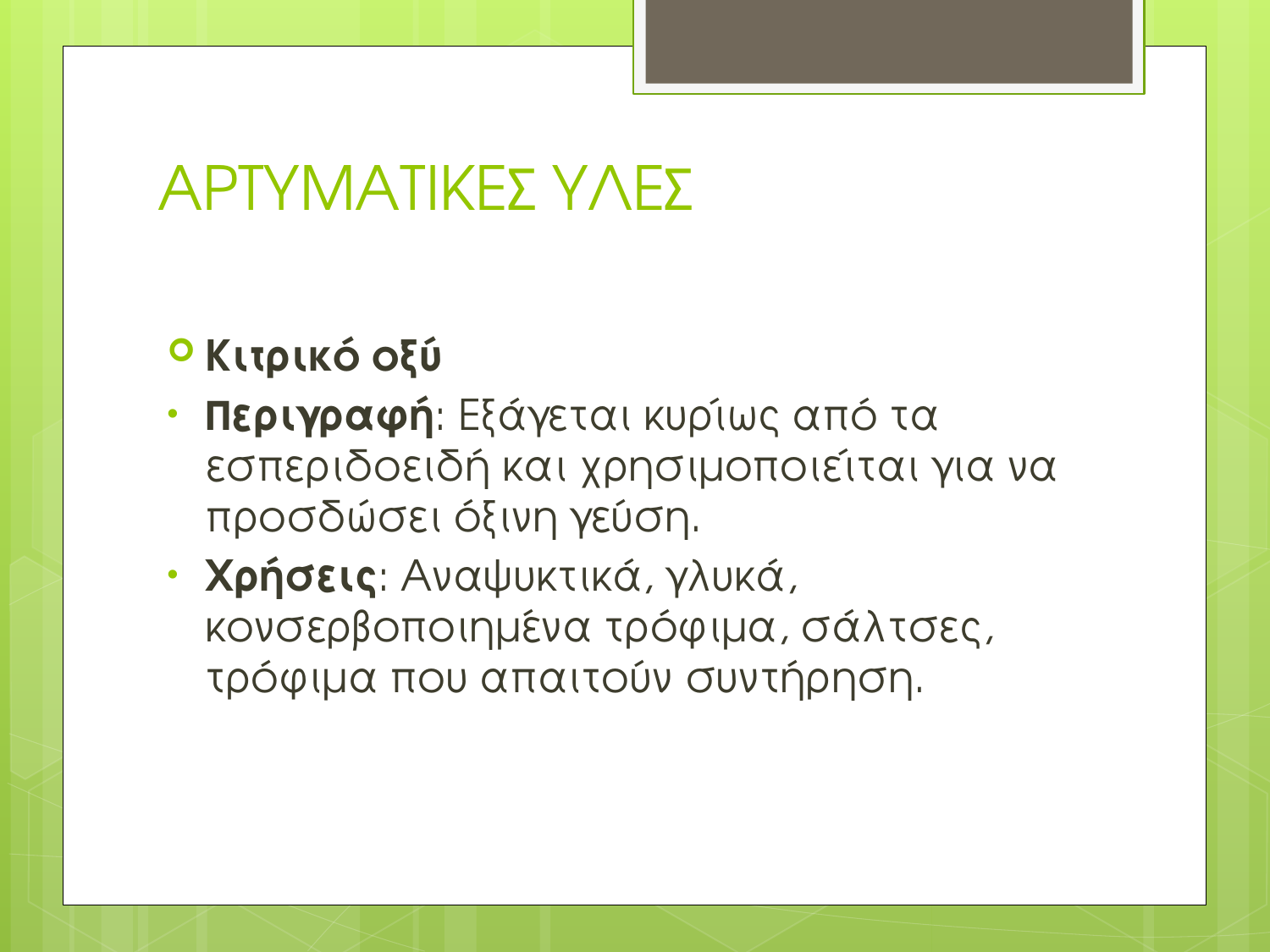

# ΑΡΤΥΜΑΤΙΚΕΣ ΥΛΕΣ
Κιτρικό οξύ
Περιγραφή: Εξάγεται κυρίως από τα εσπεριδοειδή και χρησιμοποιείται για να προσδώσει όξινη γεύση.
Χρήσεις: Αναψυκτικά, γλυκά, κονσερβοποιημένα τρόφιμα, σάλτσες, τρόφιμα που απαιτούν συντήρηση.